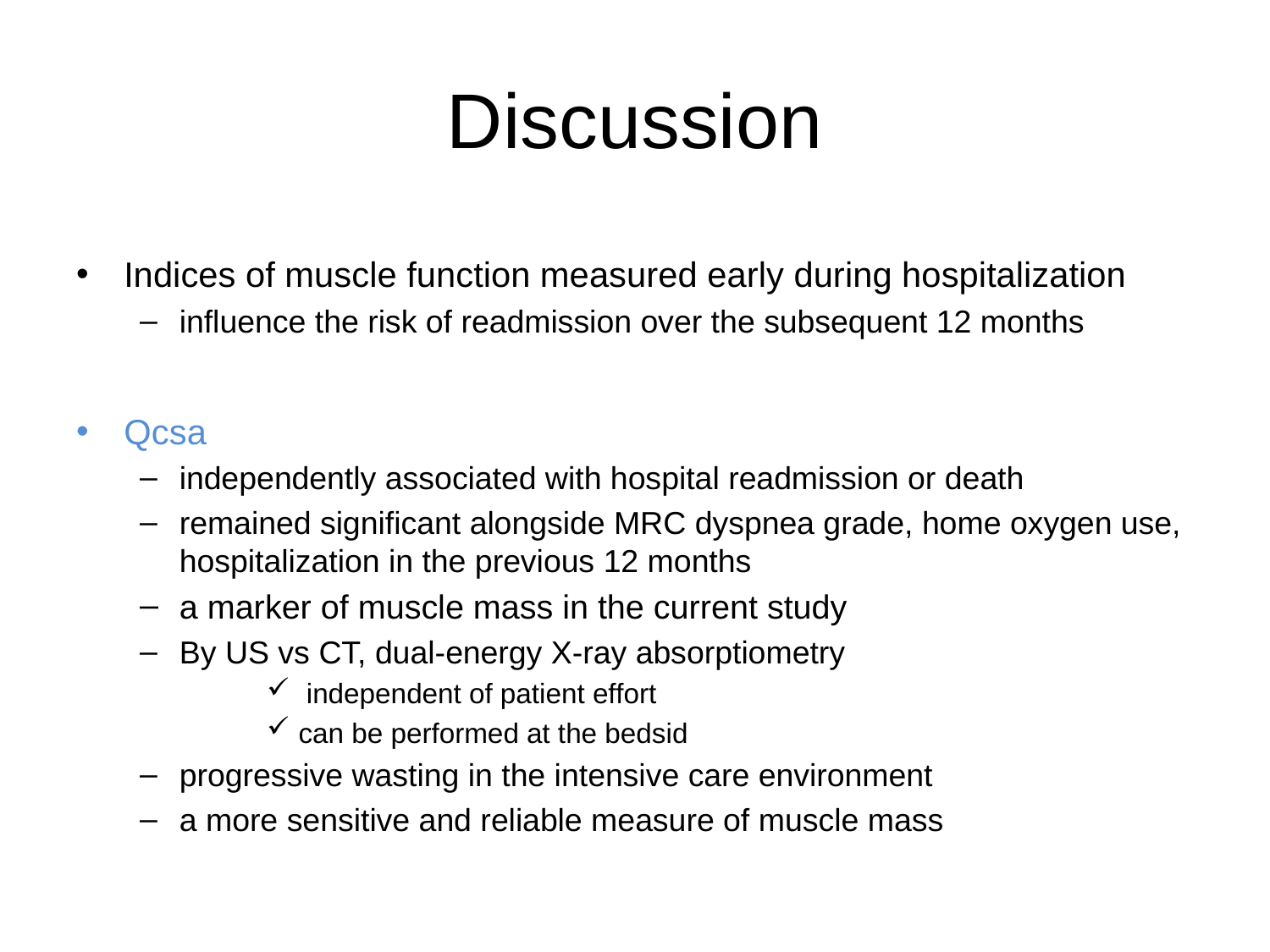

# Discussion
Indices of muscle function measured early during hospitalization
influence the risk of readmission over the subsequent 12 months

Qcsa
independently associated with hospital readmission or death
remained significant alongside MRC dyspnea grade, home oxygen use, hospitalization in the previous 12 months
a marker of muscle mass in the current study
By US vs CT, dual-energy X-ray absorptiometry
 independent of patient effort
can be performed at the bedsid
progressive wasting in the intensive care environment
a more sensitive and reliable measure of muscle mass